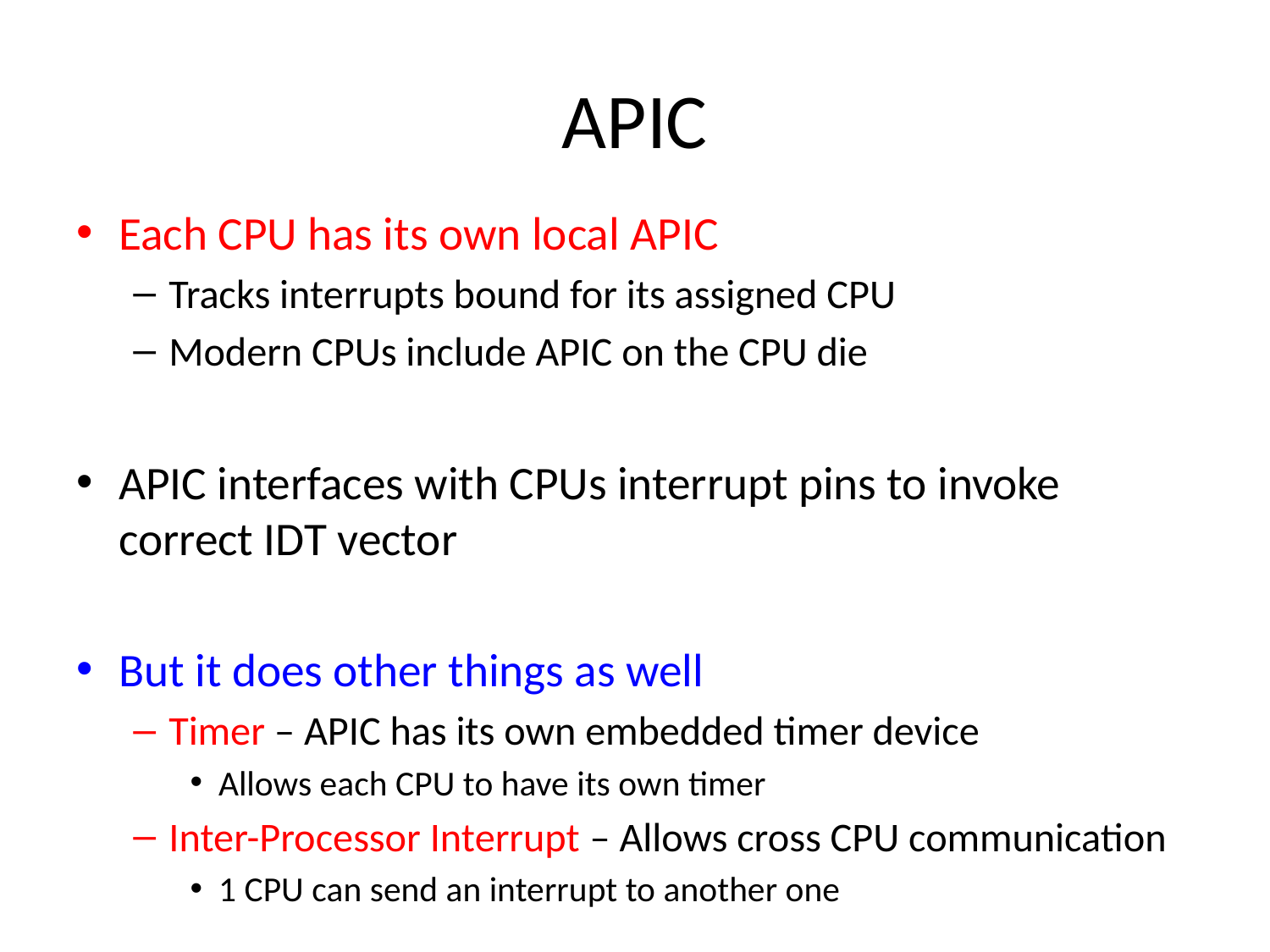

# APIC
Each CPU has its own local APIC
Tracks interrupts bound for its assigned CPU
Modern CPUs include APIC on the CPU die

APIC interfaces with CPUs interrupt pins to invoke correct IDT vector

But it does other things as well
Timer – APIC has its own embedded timer device
Allows each CPU to have its own timer
Inter-Processor Interrupt – Allows cross CPU communication
1 CPU can send an interrupt to another one